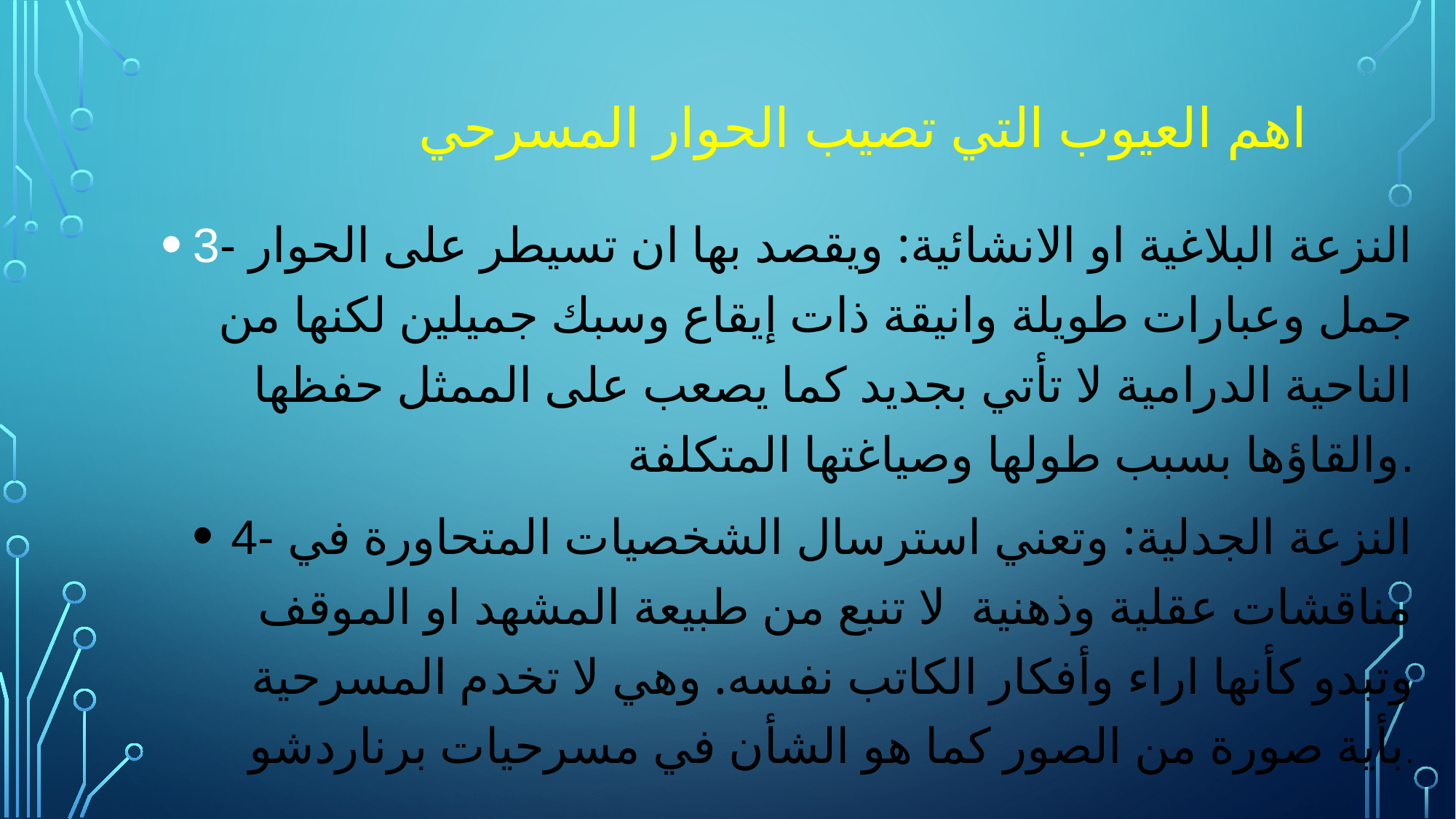

# اهم العيوب التي تصيب الحوار المسرحي
3- النزعة البلاغية او الانشائية: ويقصد بها ان تسيطر على الحوار جمل وعبارات طويلة وانيقة ذات إيقاع وسبك جميلين لكنها من الناحية الدرامية لا تأتي بجديد كما يصعب على الممثل حفظها والقاؤها بسبب طولها وصياغتها المتكلفة.
4- النزعة الجدلية: وتعني استرسال الشخصيات المتحاورة في مناقشات عقلية وذهنية  لا تنبع من طبيعة المشهد او الموقف وتبدو كأنها اراء وأفكار الكاتب نفسه. وهي لا تخدم المسرحية بأية صورة من الصور كما هو الشأن في مسرحيات برناردشو.